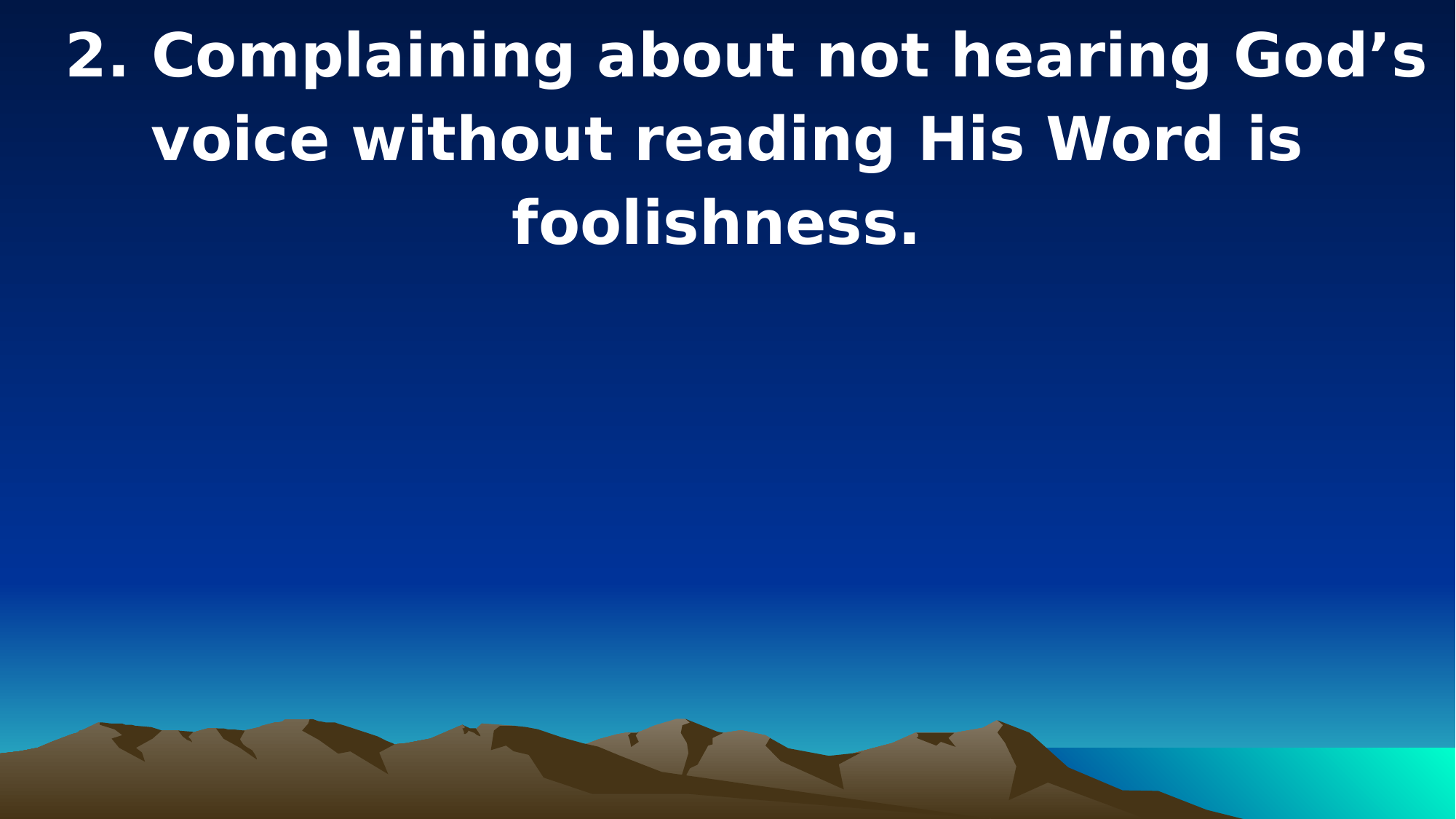

2. Complaining about not hearing God’s voice without reading His Word is foolishness.